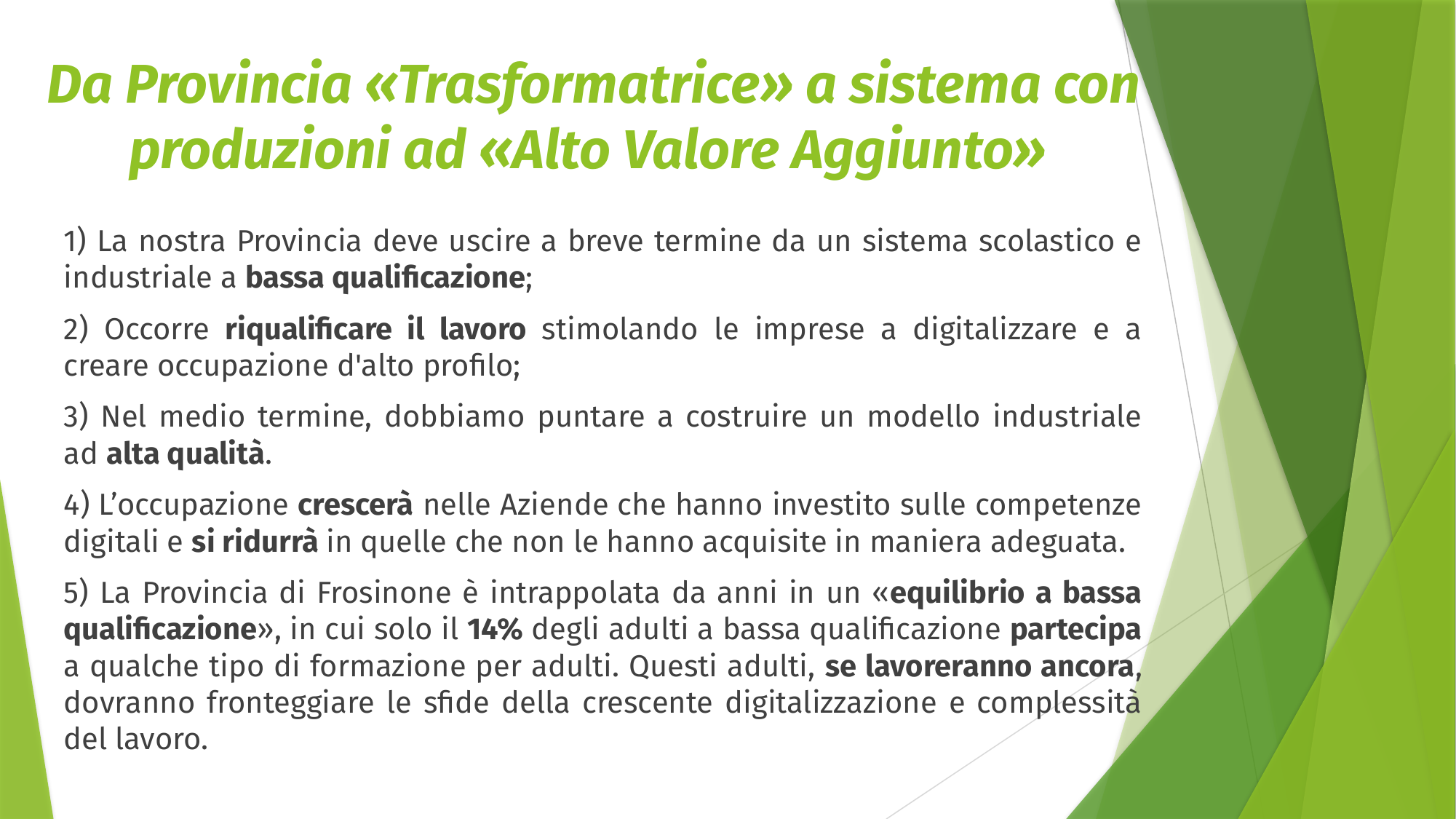

# Da Provincia «Trasformatrice» a sistema con produzioni ad «Alto Valore Aggiunto»
1) La nostra Provincia deve uscire a breve termine da un sistema scolastico e industriale a bassa qualificazione;
2) Occorre riqualificare il lavoro stimolando le imprese a digitalizzare e a creare occupazione d'alto profilo;
3) Nel medio termine, dobbiamo puntare a costruire un modello industriale ad alta qualità.
4) L’occupazione crescerà nelle Aziende che hanno investito sulle competenze digitali e si ridurrà in quelle che non le hanno acquisite in maniera adeguata.
5) La Provincia di Frosinone è intrappolata da anni in un «equilibrio a bassa qualificazione», in cui solo il 14% degli adulti a bassa qualificazione partecipa a qualche tipo di formazione per adulti. Questi adulti, se lavoreranno ancora, dovranno fronteggiare le sfide della crescente digitalizzazione e complessità del lavoro.